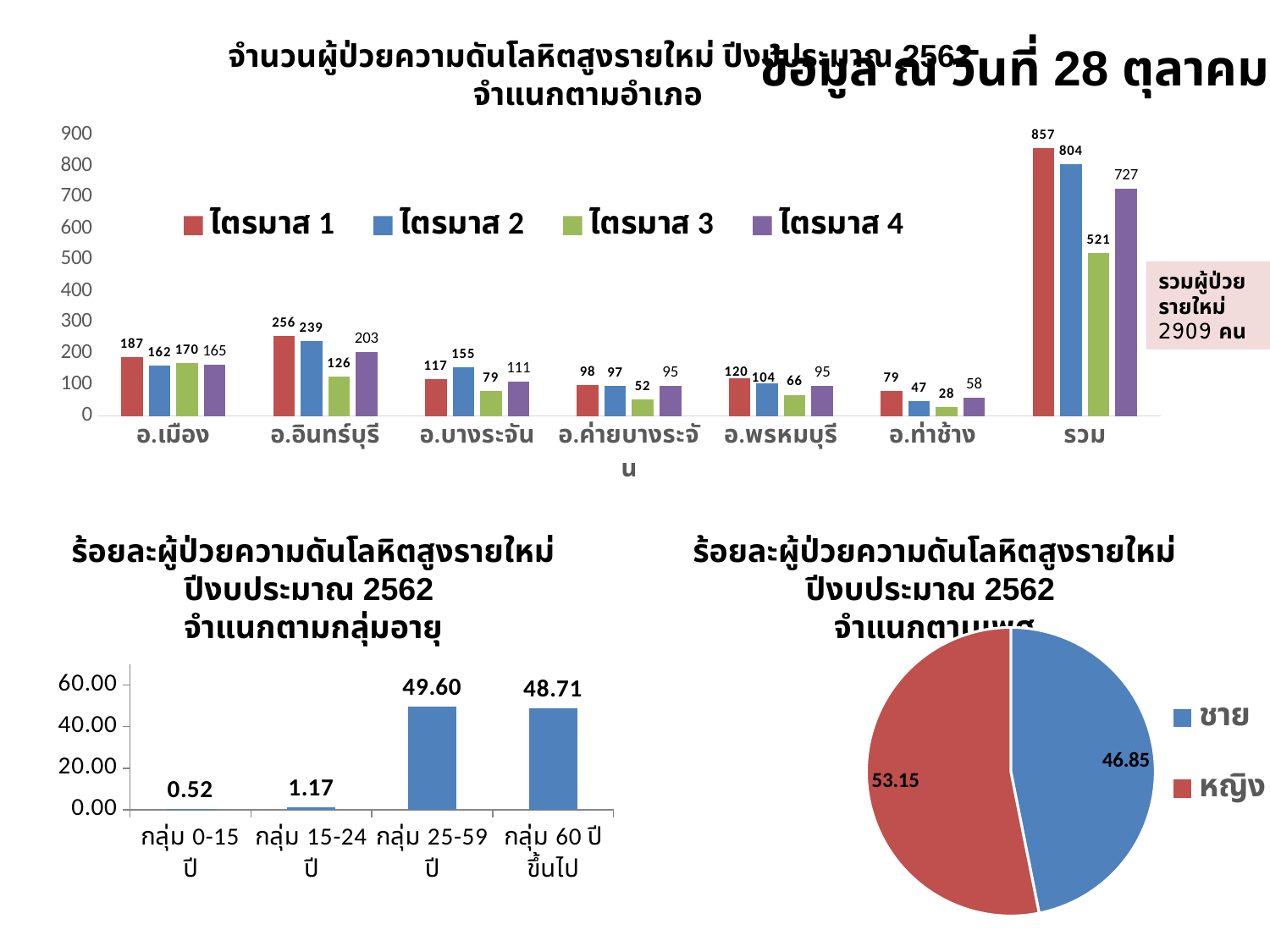

# จำนวนผู้ป่วยความดันโลหิตสูงรายใหม่ ปีงบประมาณ 2562 จำแนกตามอำเภอ
ข้อมูล ณ วันที่ 28 ตุลาคม 2562

### Chart

| Category | ไตรมาส 1 | ไตรมาส 2 | ไตรมาส 3 | ไตรมาส 4 |
|---|---|---|---|---|
| อ.เมือง | 187.0 | 162.0 | 170.0 | 165.0 |
| อ.อินทร์บุรี | 256.0 | 239.0 | 126.0 | 203.0 |
| อ.บางระจัน | 117.0 | 155.0 | 79.0 | 111.0 |
| อ.ค่ายบางระจัน | 98.0 | 97.0 | 52.0 | 95.0 |
| อ.พรหมบุรี | 120.0 | 104.0 | 66.0 | 95.0 |
| อ.ท่าช้าง | 79.0 | 47.0 | 28.0 | 58.0 |
| รวม | 857.0 | 804.0 | 521.0 | 727.0 |
รวมผู้ป่วยรายใหม่
2909 คน
ร้อยละผู้ป่วยความดันโลหิตสูงรายใหม่ ปีงบประมาณ 2562
จำแนกตามกลุ่มอายุ
ร้อยละผู้ป่วยความดันโลหิตสูงรายใหม่ ปีงบประมาณ 2562
จำแนกตามเพศ

### Chart

| Category | คอลัมน์1 |
|---|---|
| ชาย | 46.85458920591268 |
| หญิง | 53.14541079408732 |

### Chart

| Category | ชุดข้อมูล 1 |
|---|---|
| กลุ่ม 0-15 ปี | 0.5156411137848058 |
| กลุ่ม 15-24 ปี | 1.168786524578893 |
| กลุ่ม 25-59 ปี | 49.604675146098316 |
| กลุ่ม 60 ปีขึ้นไป | 48.71089721553798 |